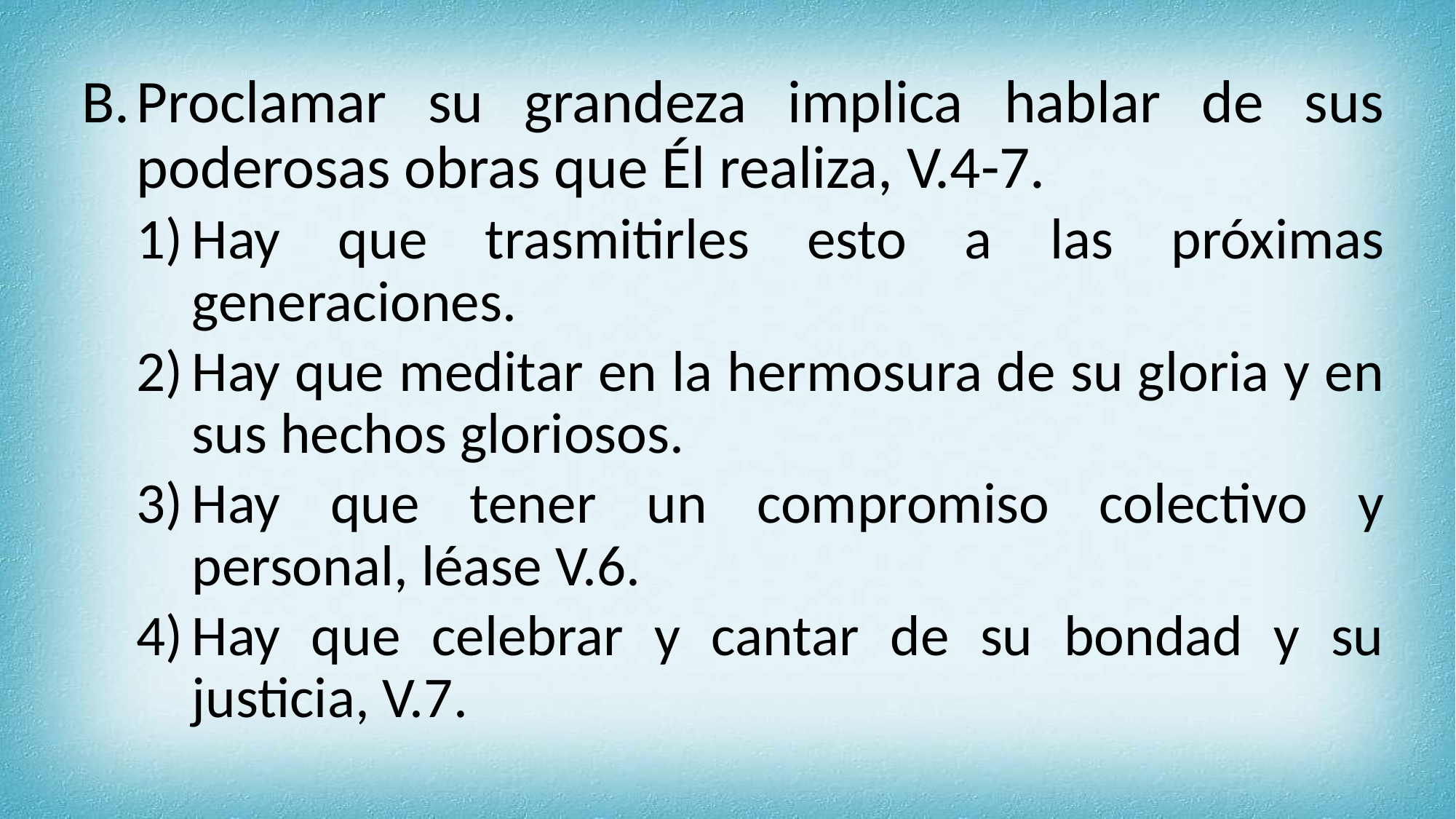

Proclamar su grandeza implica hablar de sus poderosas obras que Él realiza, V.4-7.
Hay que trasmitirles esto a las próximas generaciones.
Hay que meditar en la hermosura de su gloria y en sus hechos gloriosos.
Hay que tener un compromiso colectivo y personal, léase V.6.
Hay que celebrar y cantar de su bondad y su justicia, V.7.